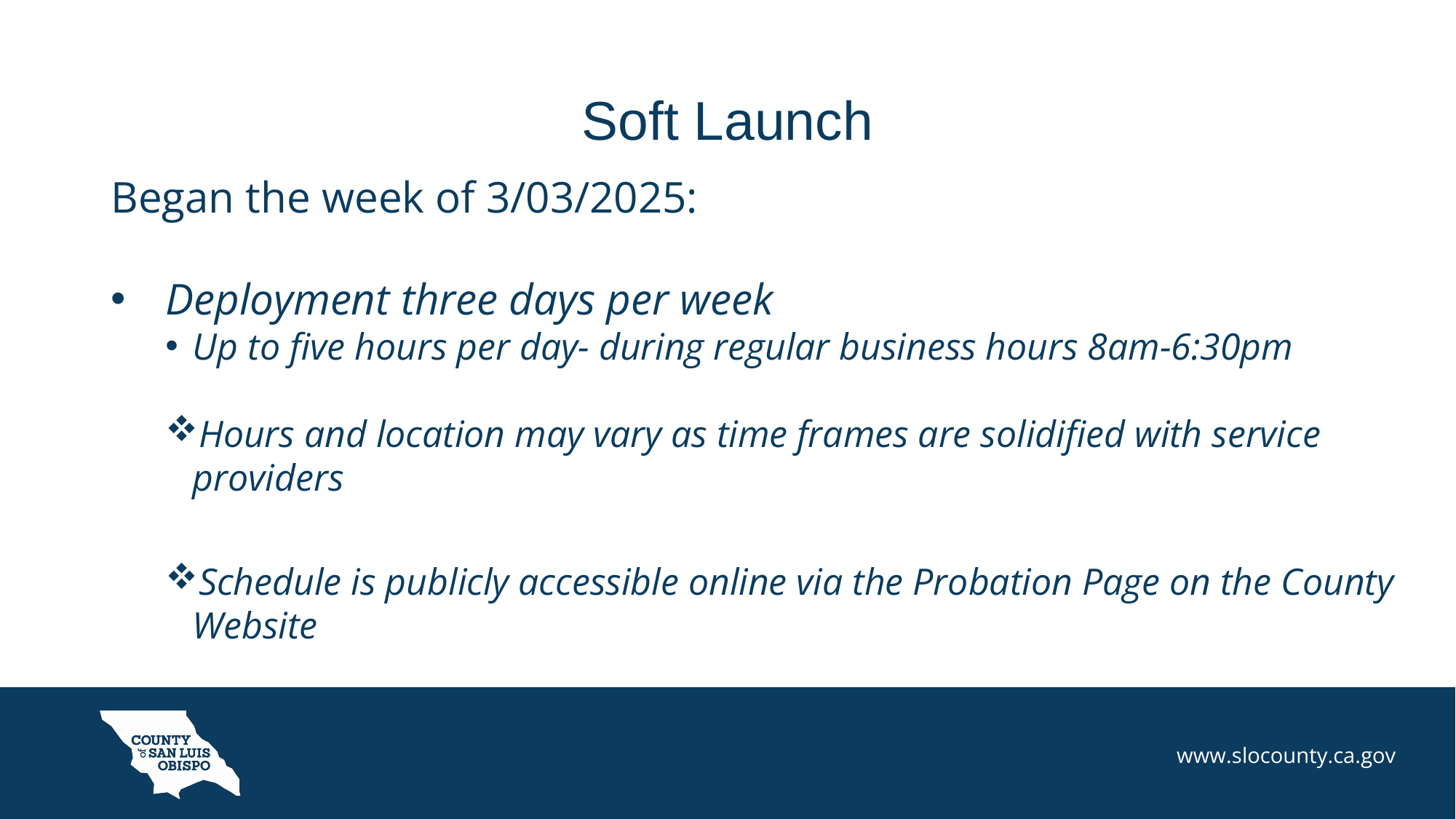

# Soft Launch
Began the week of 3/03/2025:

Deployment three days per week
Up to five hours per day- during regular business hours 8am-6:30pm

Hours and location may vary as time frames are solidified with service providers

Schedule is publicly accessible online via the Probation Page on the County Website